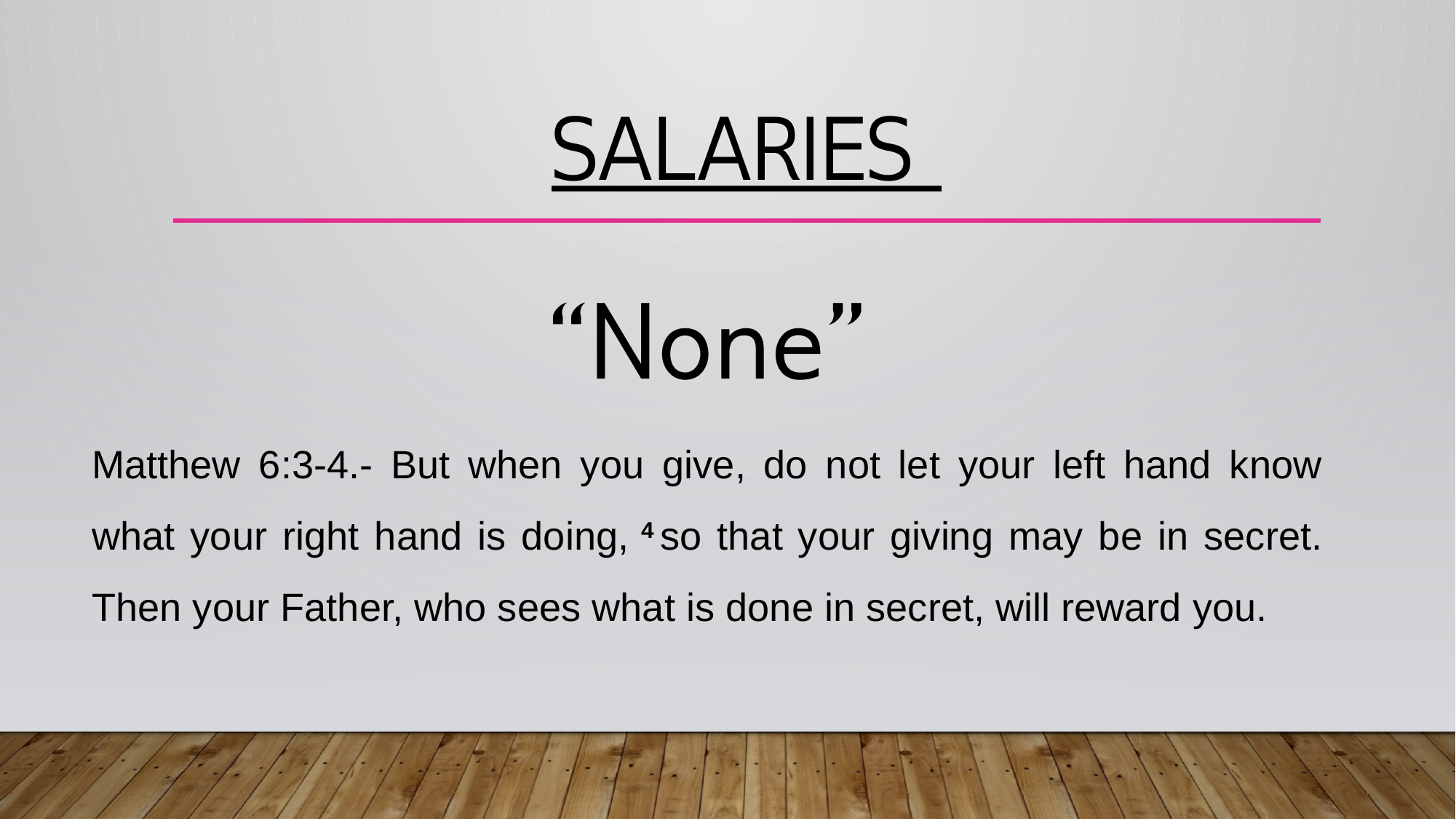

# Salaries
“None”
Matthew 6:3-4.- But when you give, do not let your left hand know what your right hand is doing, 4 so that your giving may be in secret. Then your Father, who sees what is done in secret, will reward you.